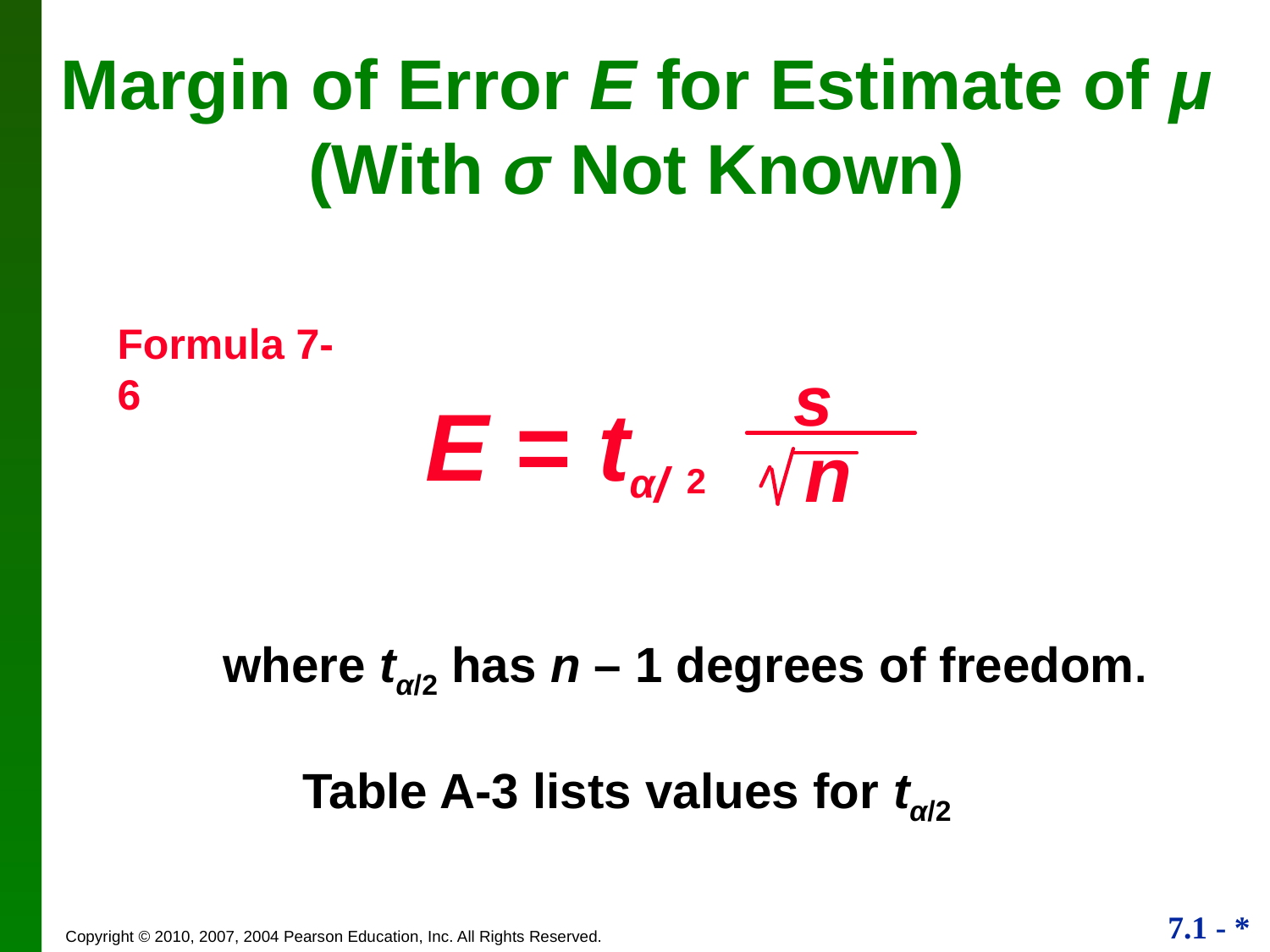

# Margin of Error E for Estimate of μ (With σ Not Known)
Formula 7-6
s
n

E = tα/
2
where tα/2 has n – 1 degrees of freedom.
Table A-3 lists values for tα/2